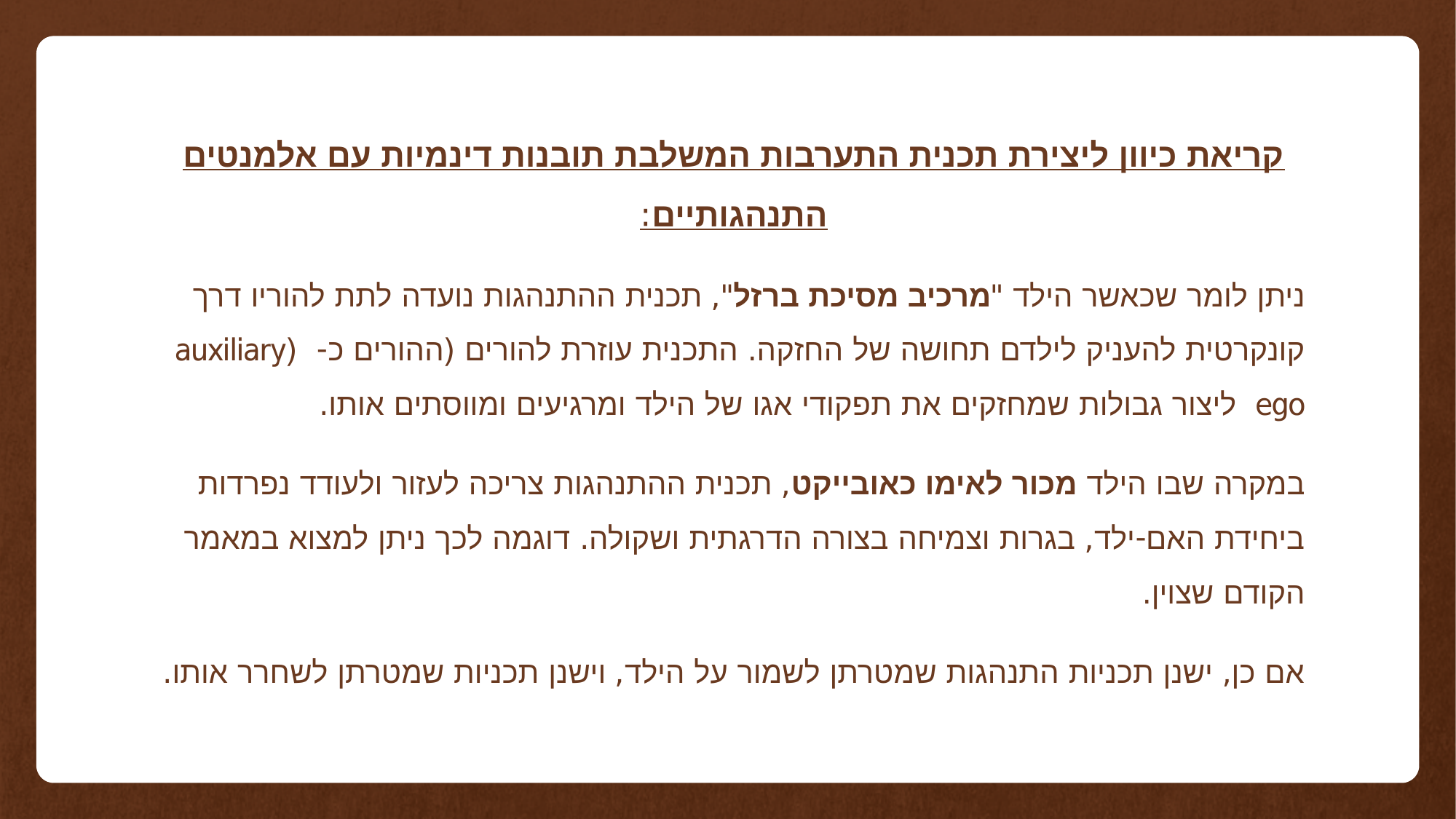

קריאת כיוון ליצירת תכנית התערבות המשלבת תובנות דינמיות עם אלמנטים התנהגותיים:
ניתן לומר שכאשר הילד "מרכיב מסיכת ברזל", תכנית ההתנהגות נועדה לתת להוריו דרך קונקרטית להעניק לילדם תחושה של החזקה. התכנית עוזרת להורים (ההורים כ-  (auxiliary ego  ליצור גבולות שמחזקים את תפקודי אגו של הילד ומרגיעים ומווסתים אותו.
במקרה שבו הילד מכור לאימו כאובייקט, תכנית ההתנהגות צריכה לעזור ולעודד נפרדות ביחידת האם-ילד, בגרות וצמיחה בצורה הדרגתית ושקולה. דוגמה לכך ניתן למצוא במאמר הקודם שצוין.
אם כן, ישנן תכניות התנהגות שמטרתן לשמור על הילד, וישנן תכניות שמטרתן לשחרר אותו.